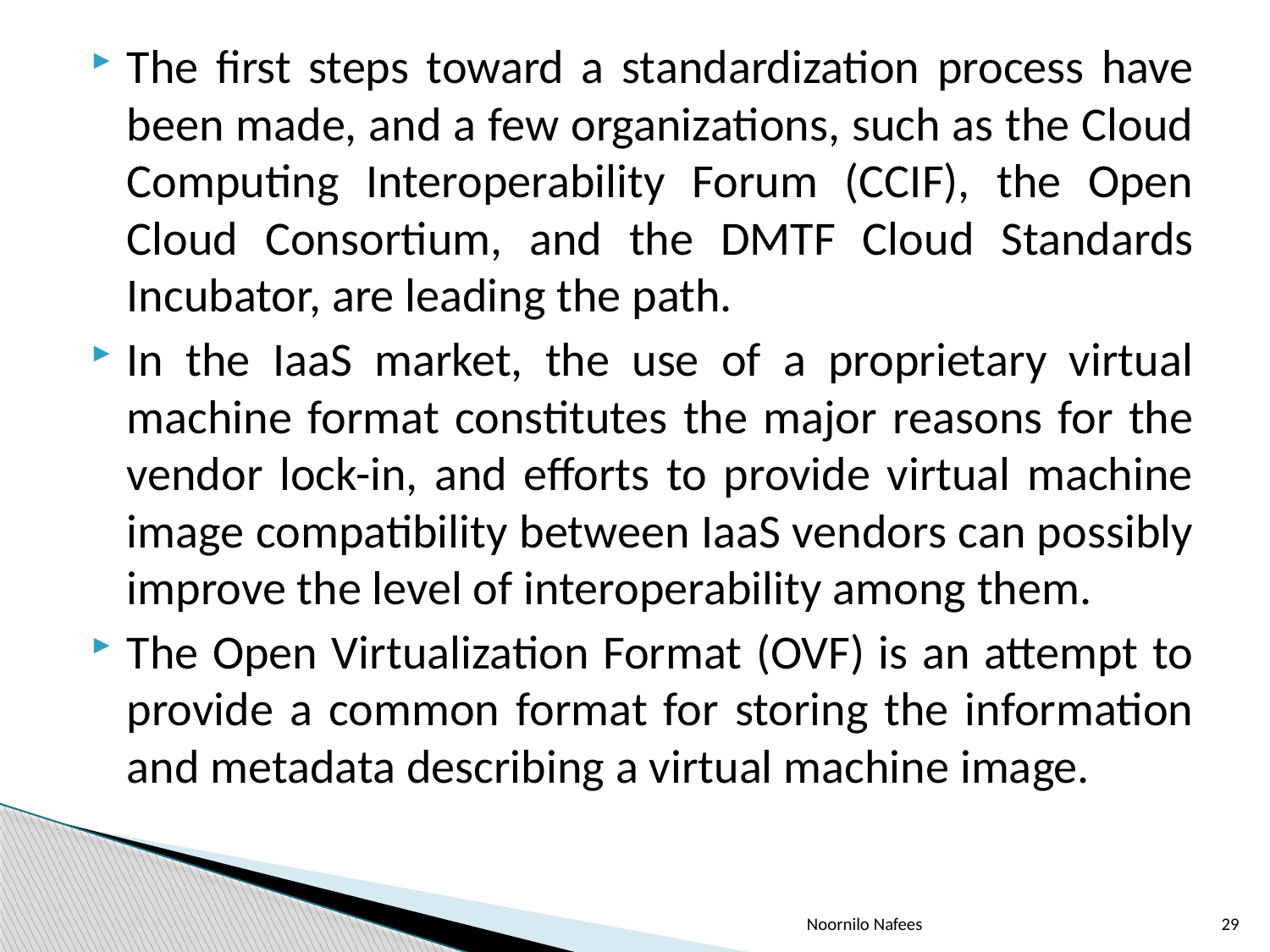

The first steps toward a standardization process have been made, and a few organizations, such as the Cloud Computing Interoperability Forum (CCIF), the Open Cloud Consortium, and the DMTF Cloud Standards Incubator, are leading the path.
In the IaaS market, the use of a proprietary virtual machine format constitutes the major reasons for the vendor lock-in, and efforts to provide virtual machine image compatibility between IaaS vendors can possibly improve the level of interoperability among them.
The Open Virtualization Format (OVF) is an attempt to provide a common format for storing the information and metadata describing a virtual machine image.
Noornilo Nafees
29